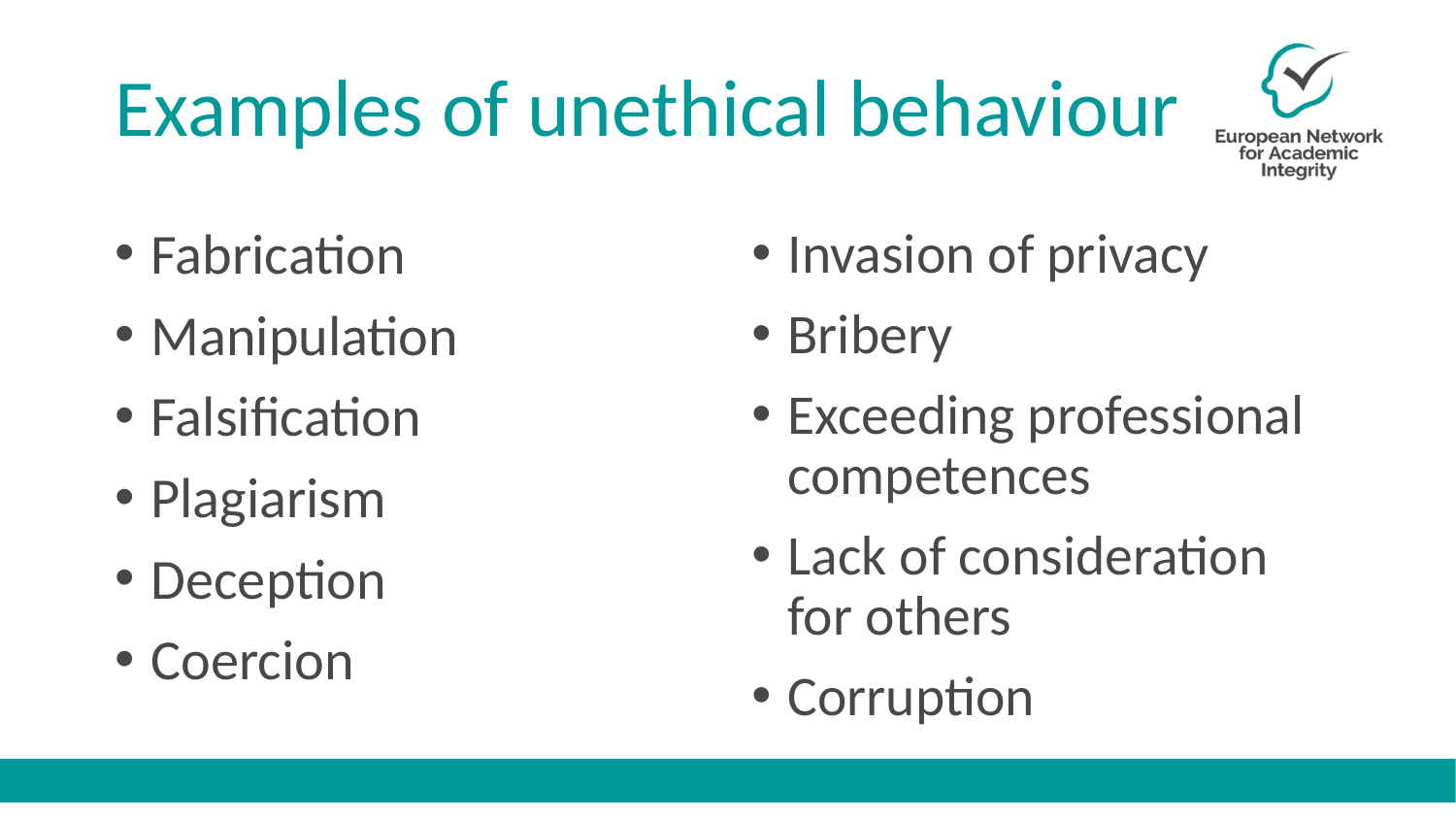

# Examples of unethical behaviour
Fabrication
Manipulation
Falsification
Plagiarism
Deception
Coercion

Invasion of privacy
Bribery
Exceeding professional competences
Lack of consideration for others
Corruption